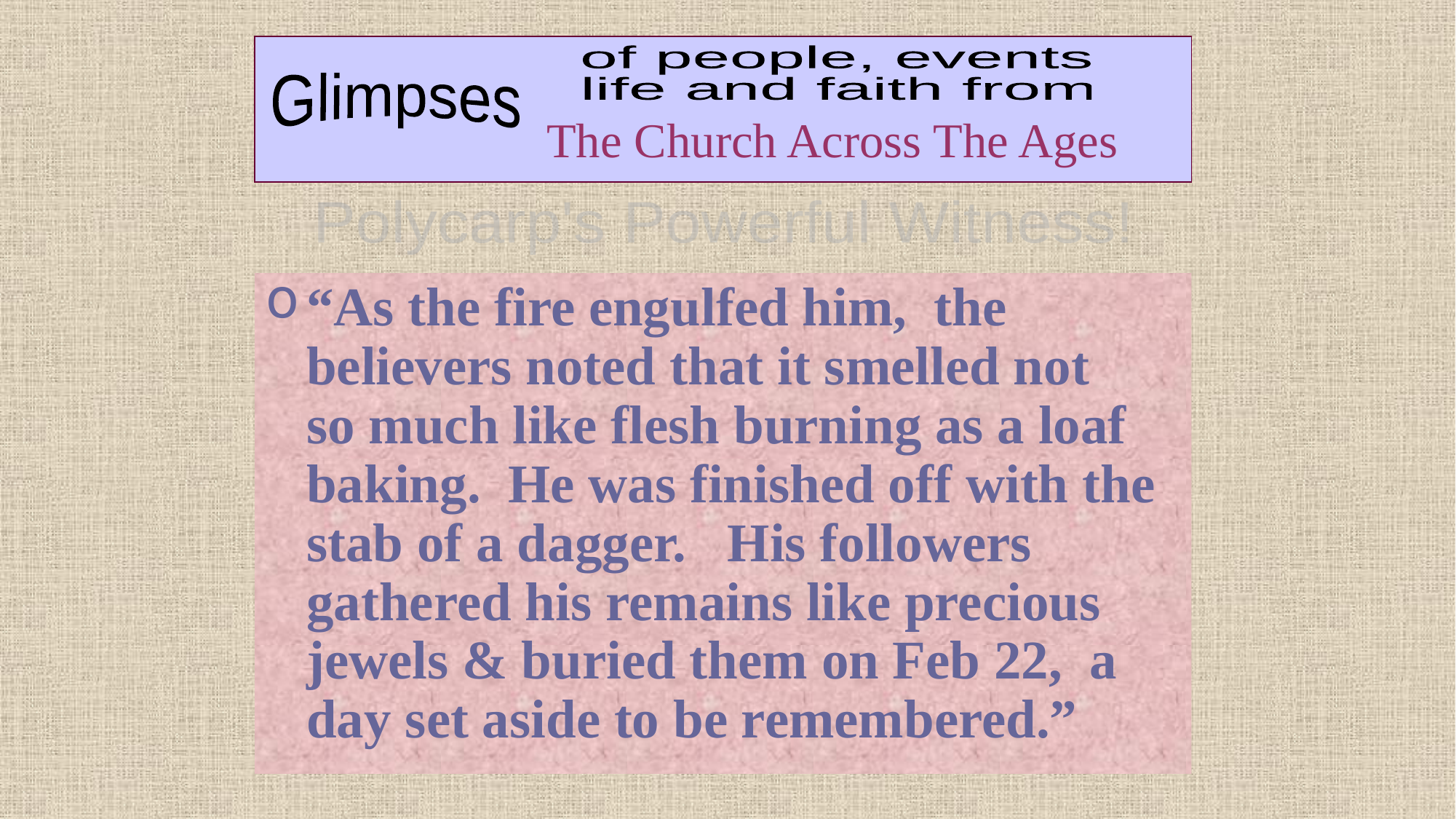

David Lee Burris:
Early Christians celebrated the martyrdom dates annually of Polycarp & others!
# The Church Across The Ages
of people, events
life and faith from
Glimpses
Polycarp's Powerful Witness!
“As the fire engulfed him,  the believers noted that it smelled not    so much like flesh burning as a loaf baking.  He was finished off with the stab of a dagger.   His followers gathered his remains like precious jewels & buried them on Feb 22,  a day set aside to be remembered.”